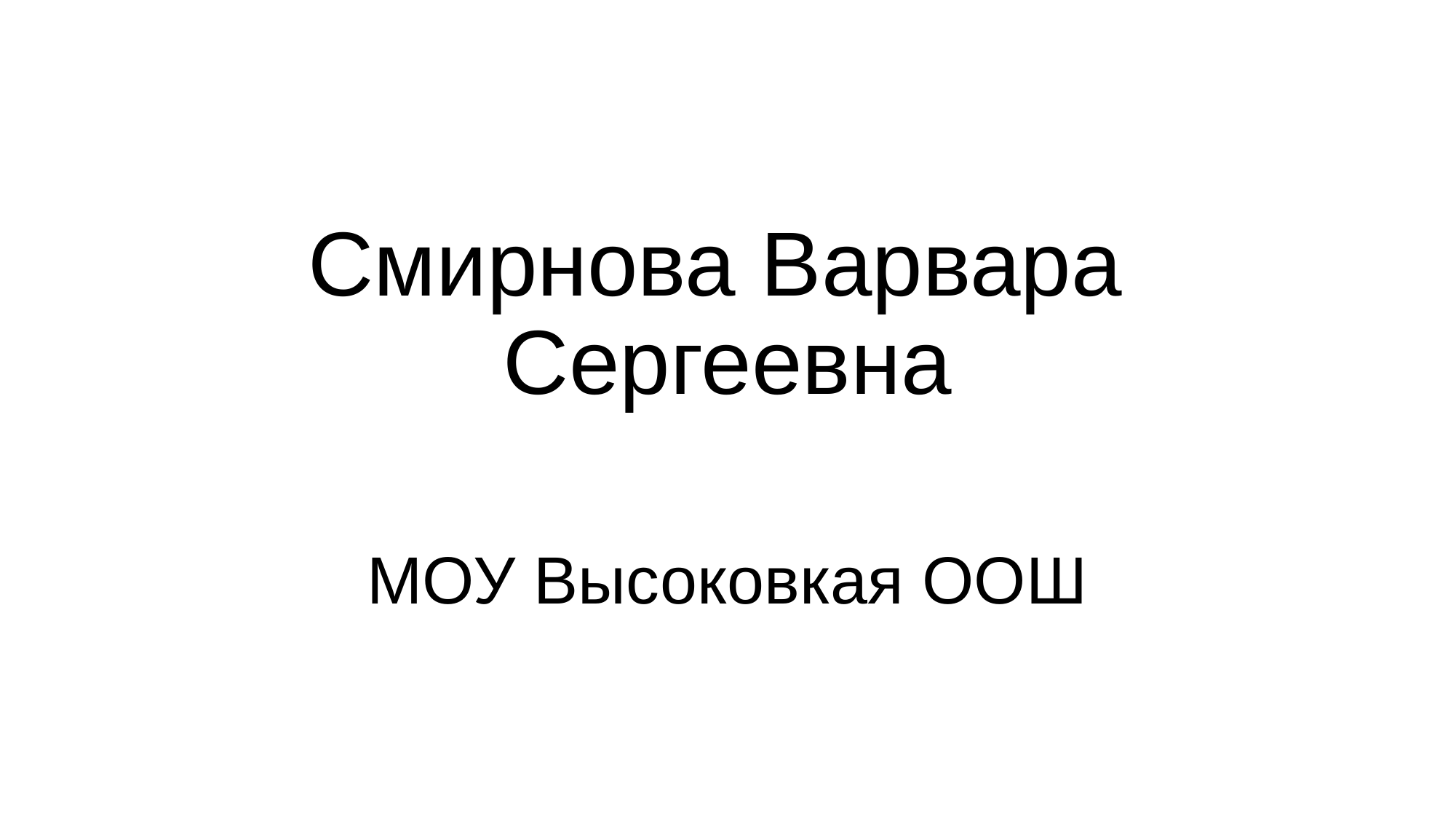

# Смирнова Варвара Сергеевна
МОУ Высоковкая ООШ